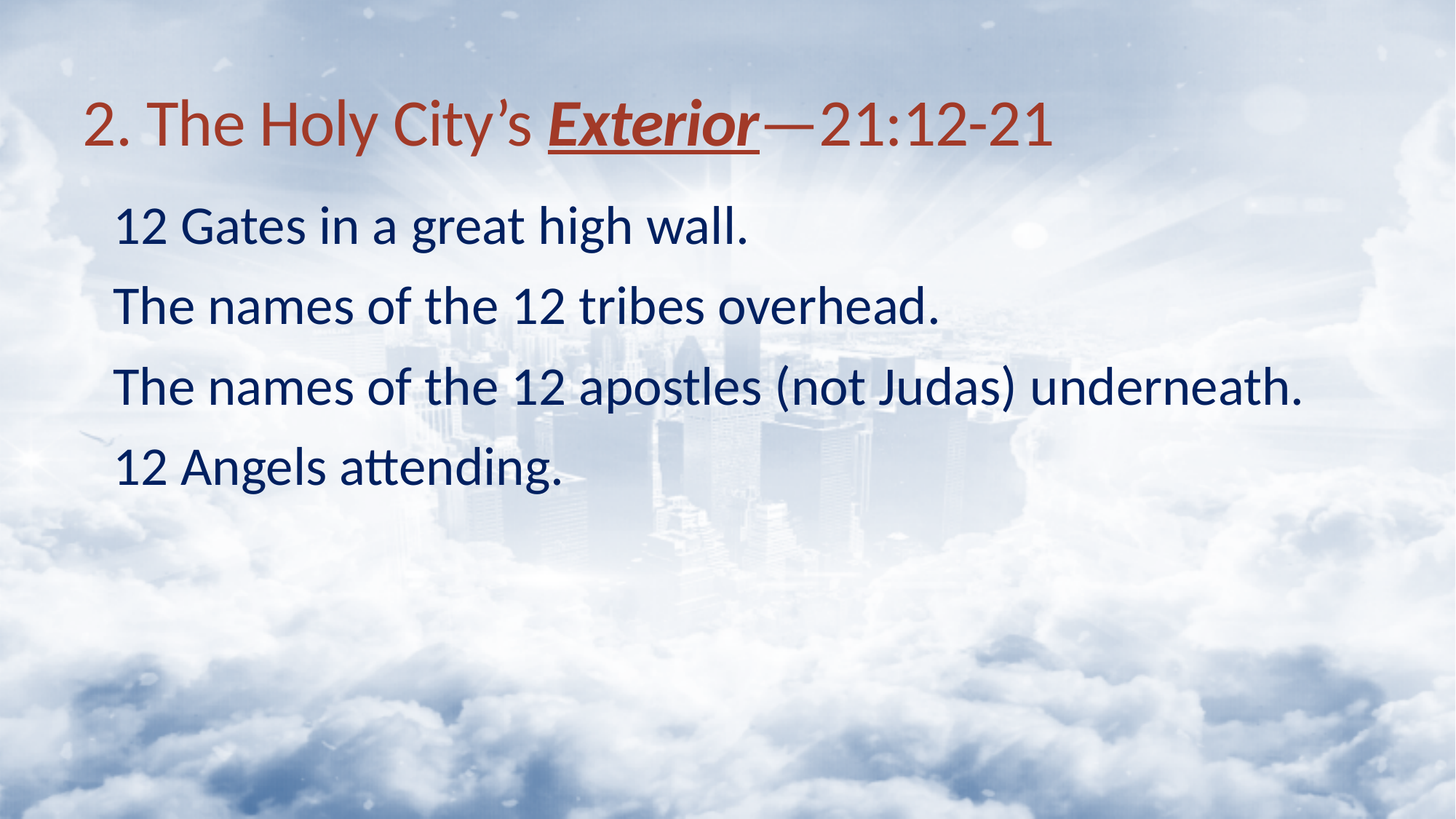

# 2. The Holy City’s Exterior—21:12-21
12 Gates in a great high wall.
The names of the 12 tribes overhead.
The names of the 12 apostles (not Judas) underneath.
12 Angels attending.